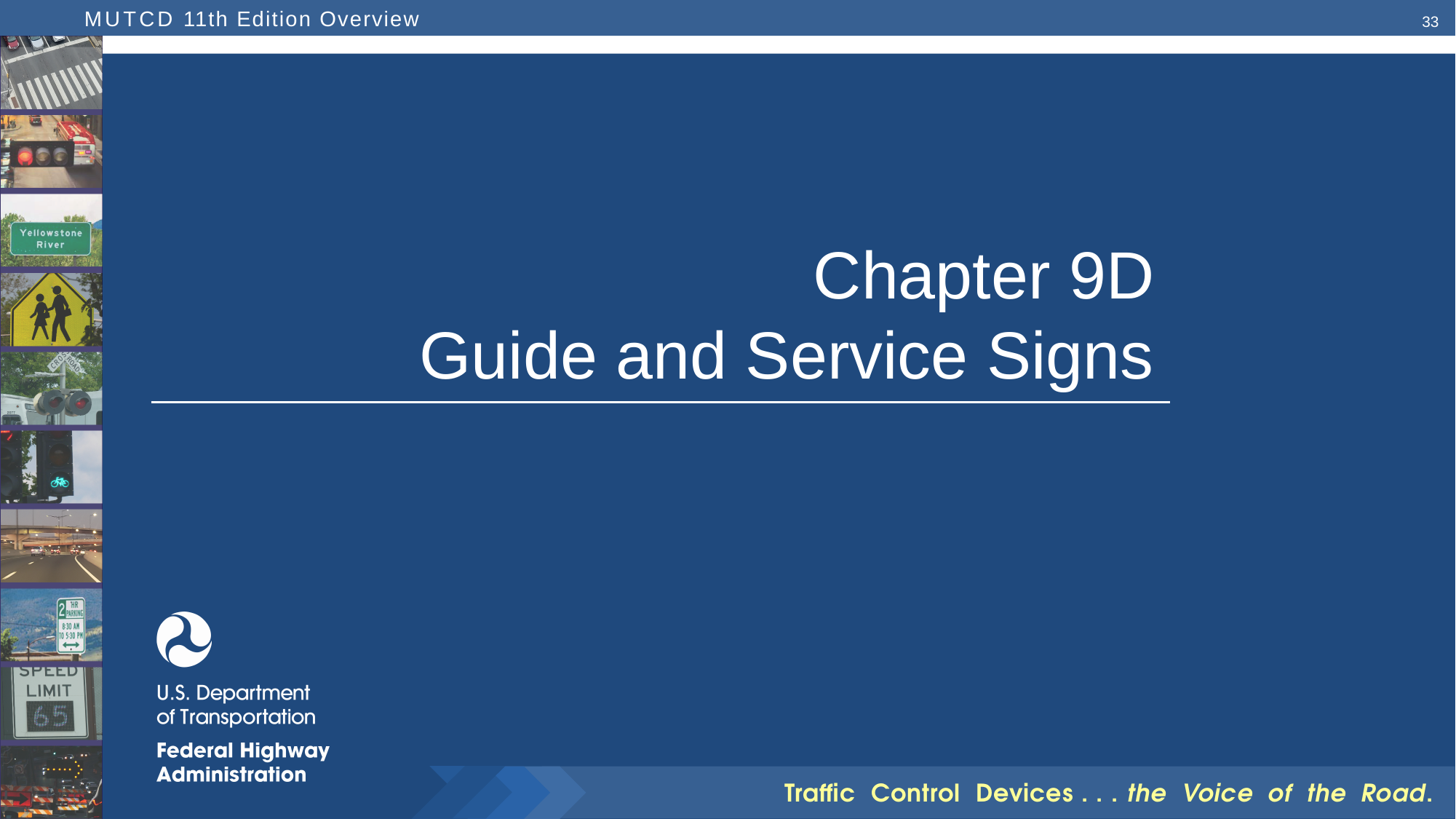

# Chapter 9D Guide and Service Signs